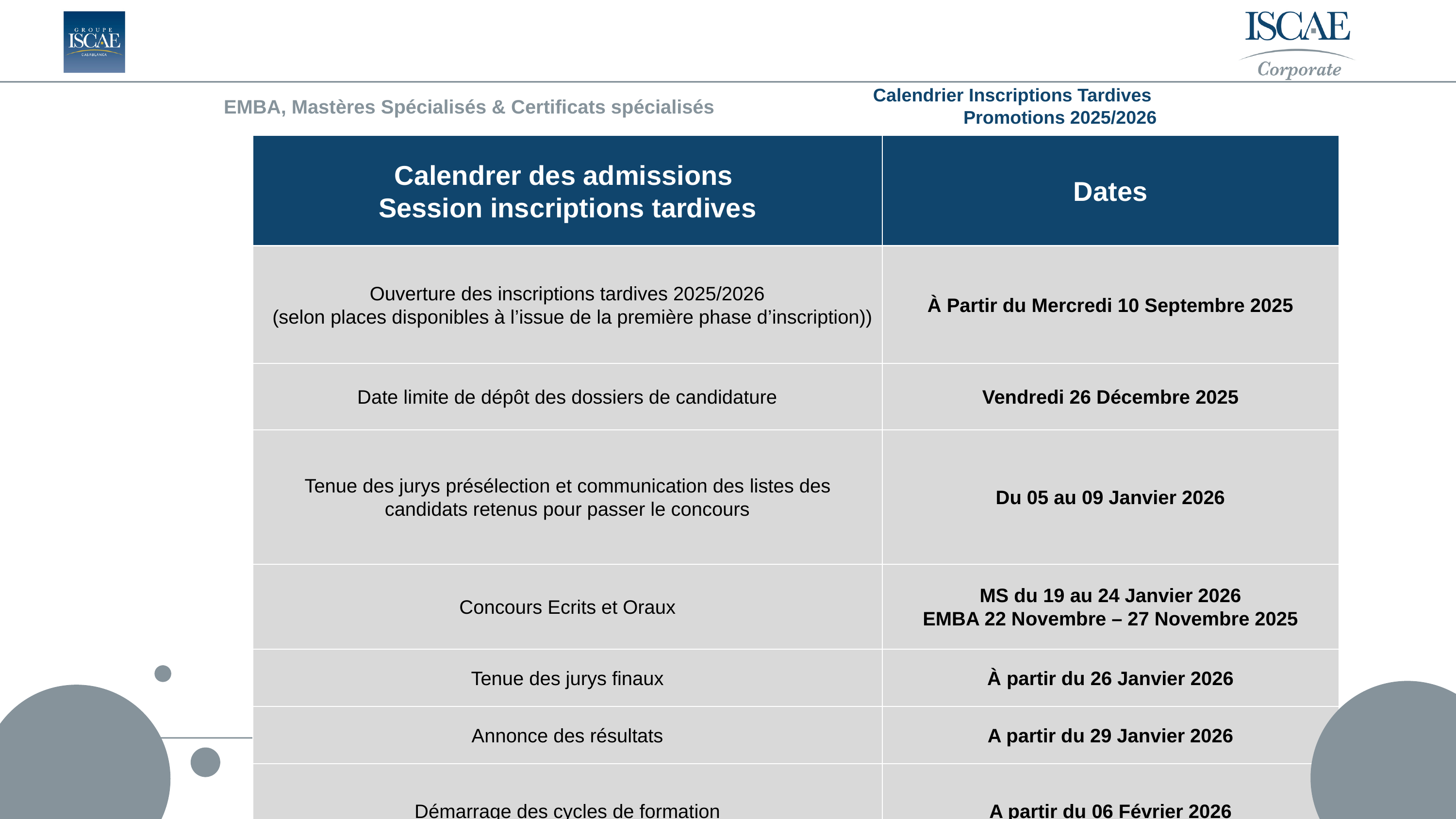

Calendrier Inscriptions Tardives
Promotions 2025/2026

EMBA, Mastères Spécialisés & Certificats spécialisés
| Calendrer des admissions Session inscriptions tardives | Dates |
| --- | --- |
| Ouverture des inscriptions tardives 2025/2026 (selon places disponibles à l’issue de la première phase d’inscription)) | À Partir du Mercredi 10 Septembre 2025 |
| Date limite de dépôt des dossiers de candidature | Vendredi 26 Décembre 2025 |
| Tenue des jurys présélection et communication des listes des candidats retenus pour passer le concours | Du 05 au 09 Janvier 2026 |
| Concours Ecrits et Oraux | MS du 19 au 24 Janvier 2026 EMBA 22 Novembre – 27 Novembre 2025 |
| Tenue des jurys finaux | À partir du 26 Janvier 2026 |
| Annonce des résultats | A partir du 29 Janvier 2026 |
| Démarrage des cycles de formation | A partir du 06 Février 2026 |